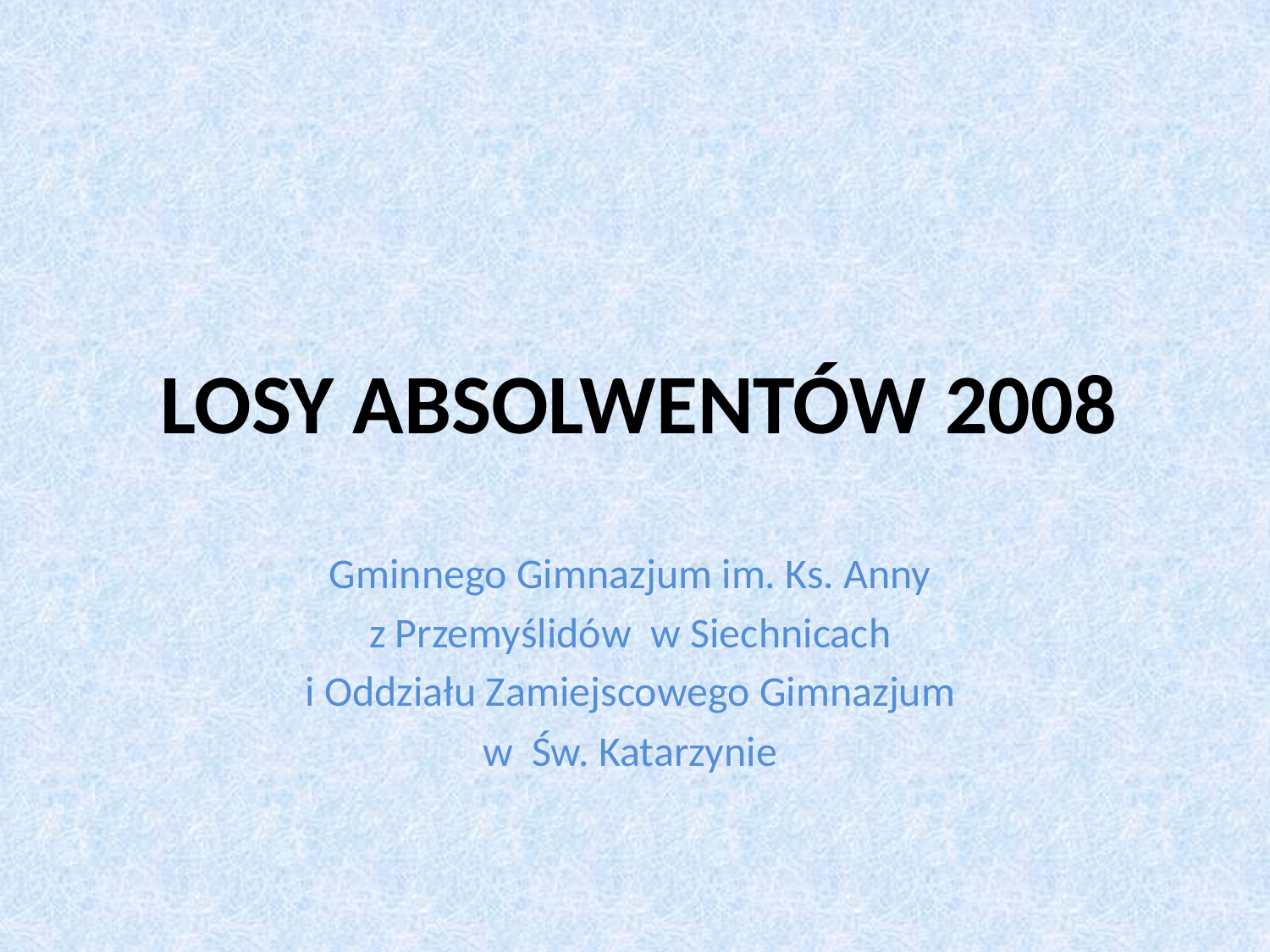

# LOSY ABSOLWENTÓW 2008
Gminnego Gimnazjum im. Ks. Anny
z Przemyślidów  w Siechnicach
i Oddziału Zamiejscowego Gimnazjum
w  Św. Katarzynie